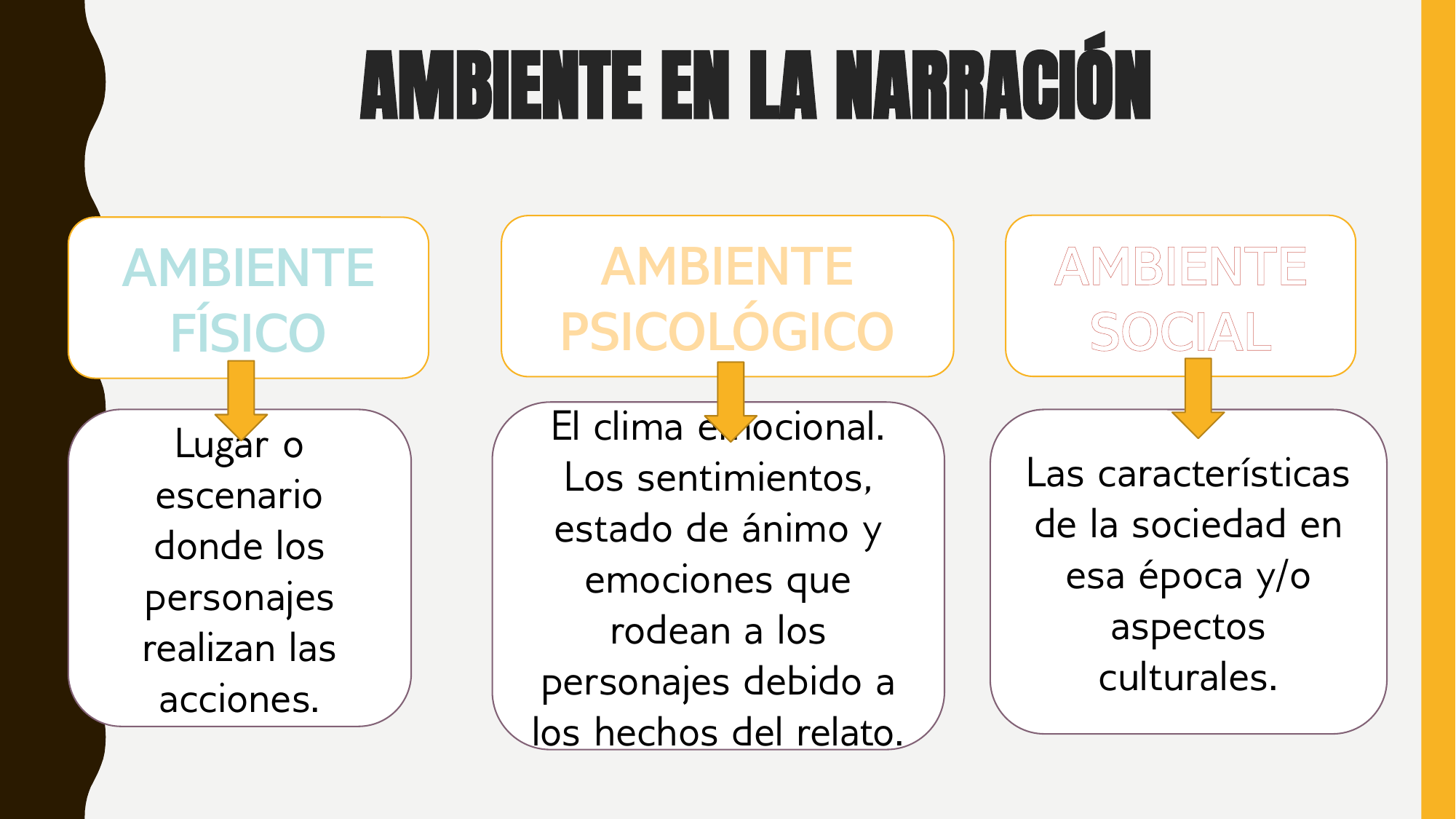

# AMBIENTE EN LA NARRACIÓN
AMBIENTE SOCIAL
AMBIENTE PSICOLÓGICO
AMBIENTE FÍSICO

El clima emocional. Los sentimientos, estado de ánimo y emociones que rodean a los personajes debido a los hechos del relato.
Las características de la sociedad en esa época y/o aspectos culturales.
Lugar o escenario donde los personajes realizan las acciones.